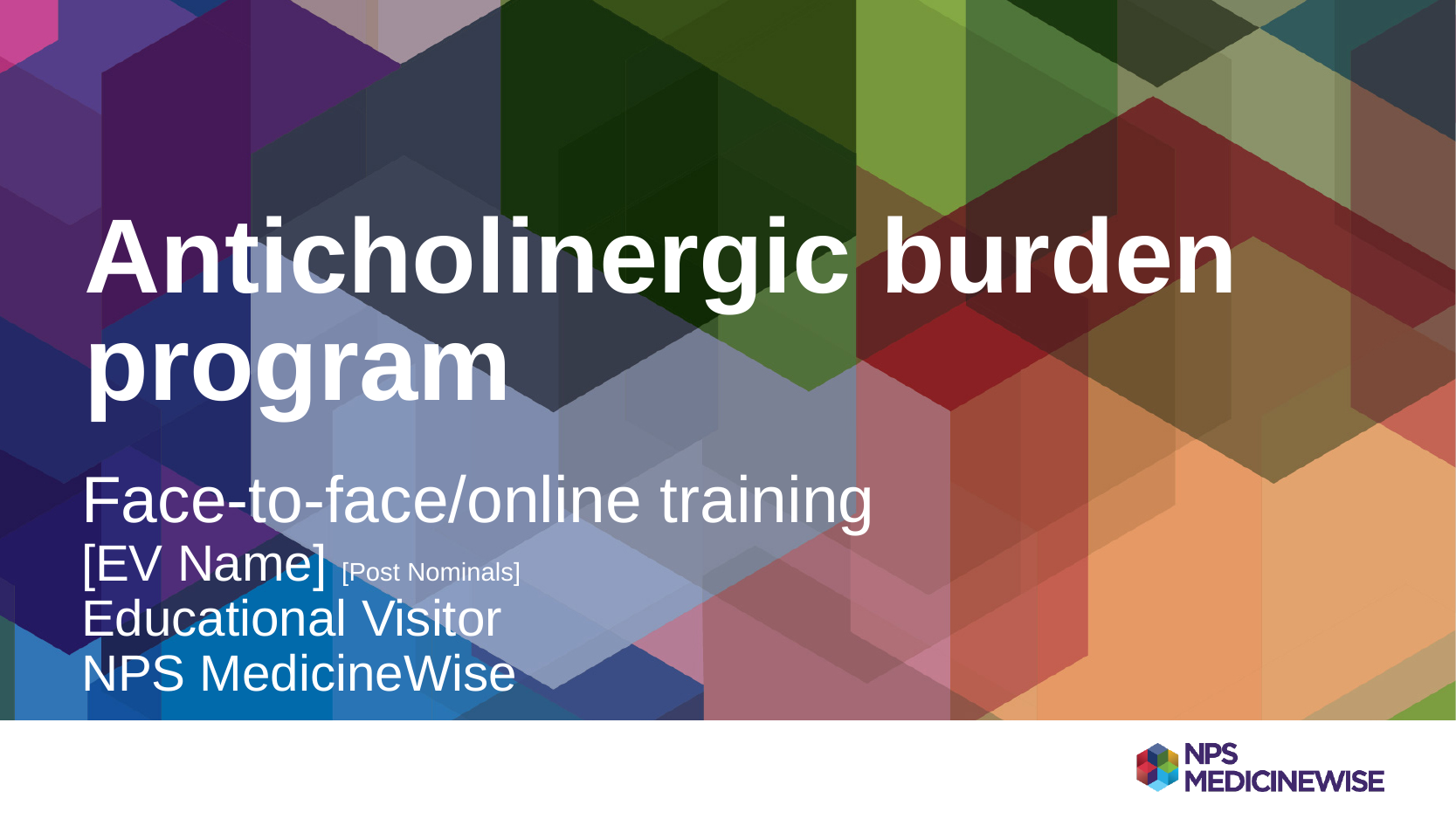

# Anticholinergic burden program
Face-to-face/online training
[EV Name] [Post Nominals]
Educational Visitor
NPS MedicineWise